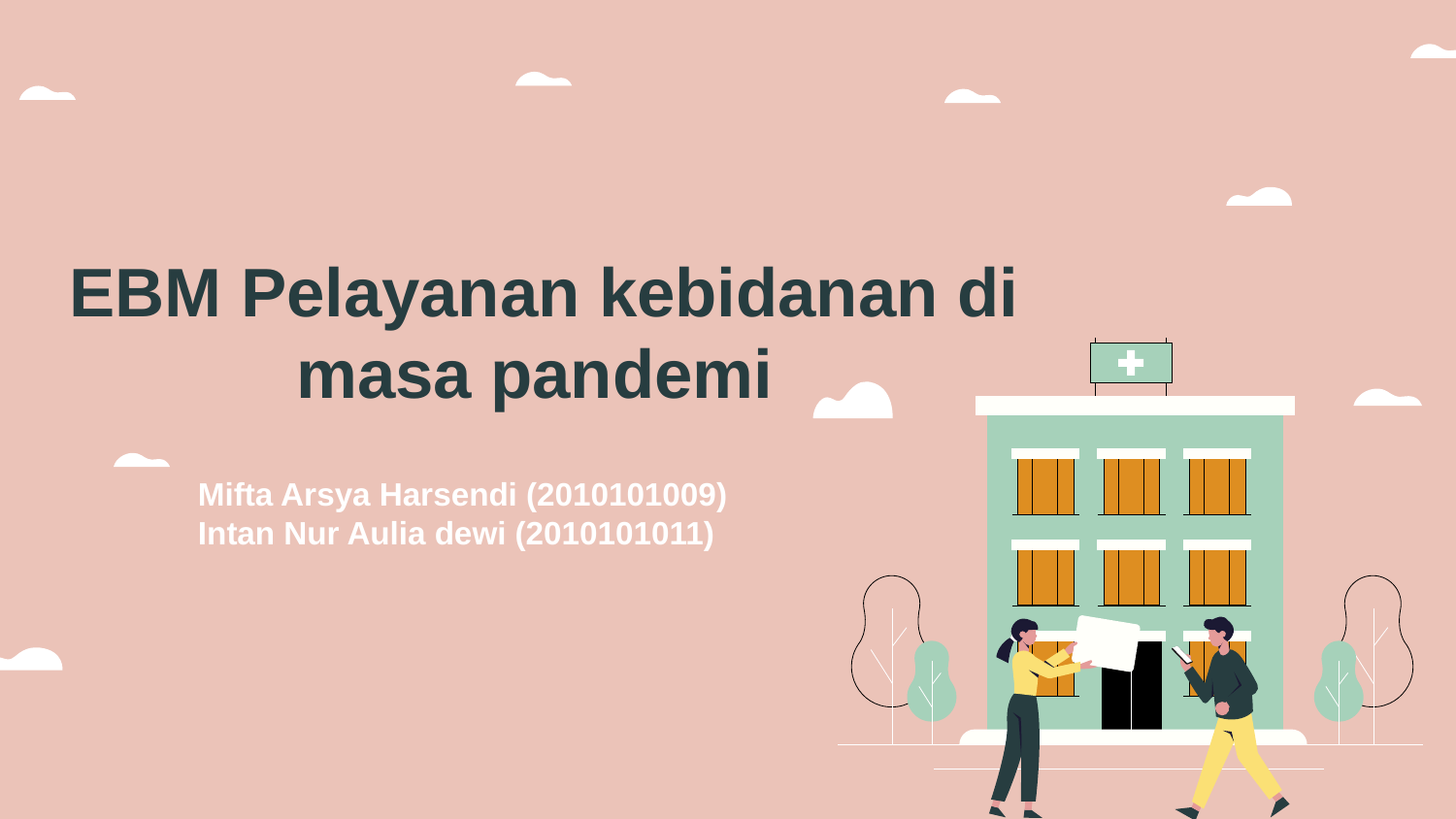

# EBM Pelayanan kebidanan di masa pandemi

Mifta Arsya Harsendi (2010101009)
Intan Nur Aulia dewi (2010101011)